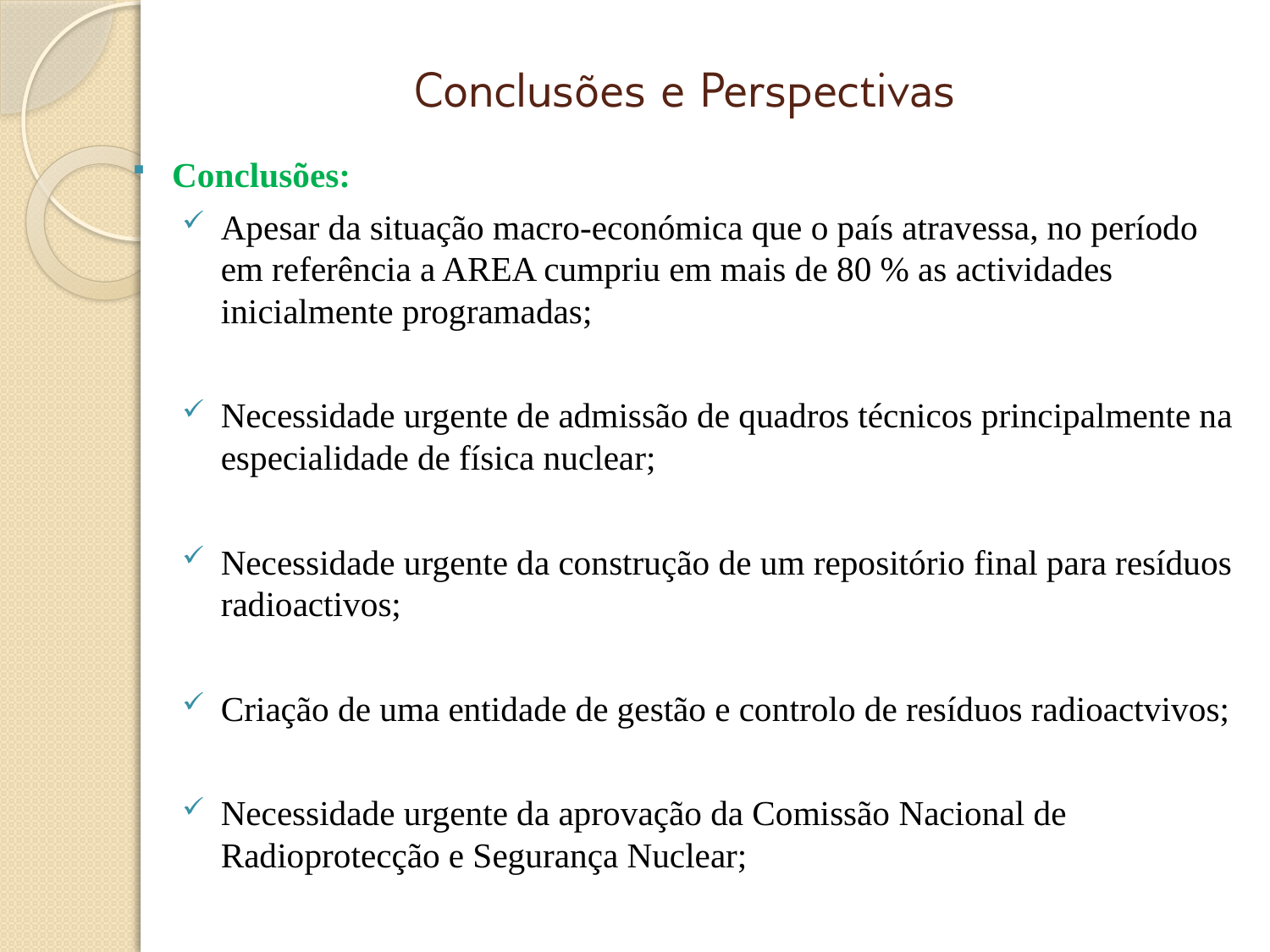

# Conclusões e Perspectivas
Conclusões:
Apesar da situação macro-económica que o país atravessa, no período em referência a AREA cumpriu em mais de 80 % as actividades inicialmente programadas;

Necessidade urgente de admissão de quadros técnicos principalmente na especialidade de física nuclear;

Necessidade urgente da construção de um repositório final para resíduos radioactivos;

Criação de uma entidade de gestão e controlo de resíduos radioactvivos;

Necessidade urgente da aprovação da Comissão Nacional de Radioprotecção e Segurança Nuclear;